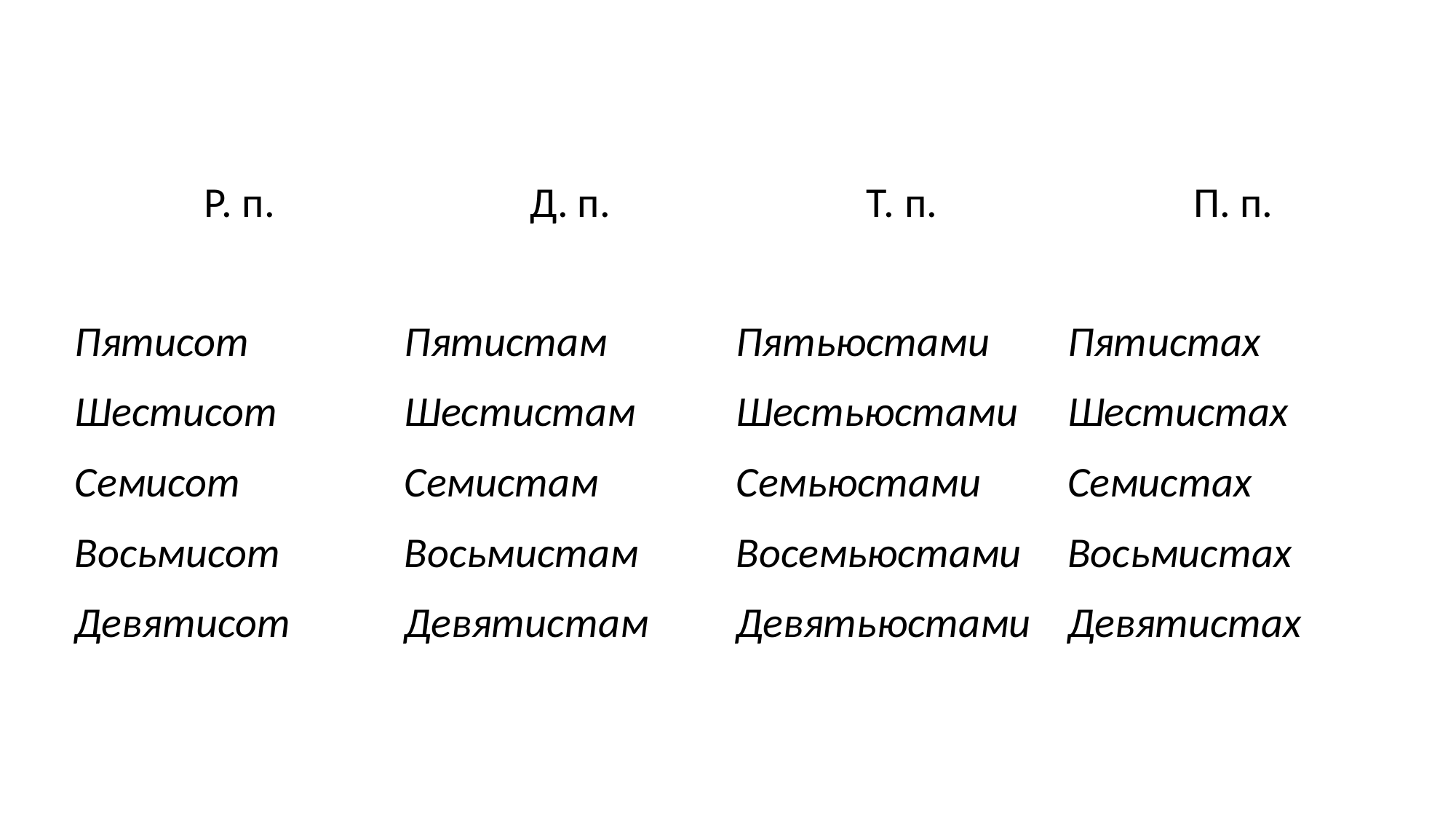

#
| Р. п. | Д. п. | Т. п. | П. п. |
| --- | --- | --- | --- |
| Пятисот | Пятистам | Пятьюстами | Пятистах |
| Шестисот | Шестистам | Шестьюстами | Шестистах |
| Семисот | Семистам | Семьюстами | Семистах |
| Восьмисот | Восьмистам | Восемьюстами | Восьмистах |
| Девятисот | Девятистам | Девятьюстами | Девятистах |